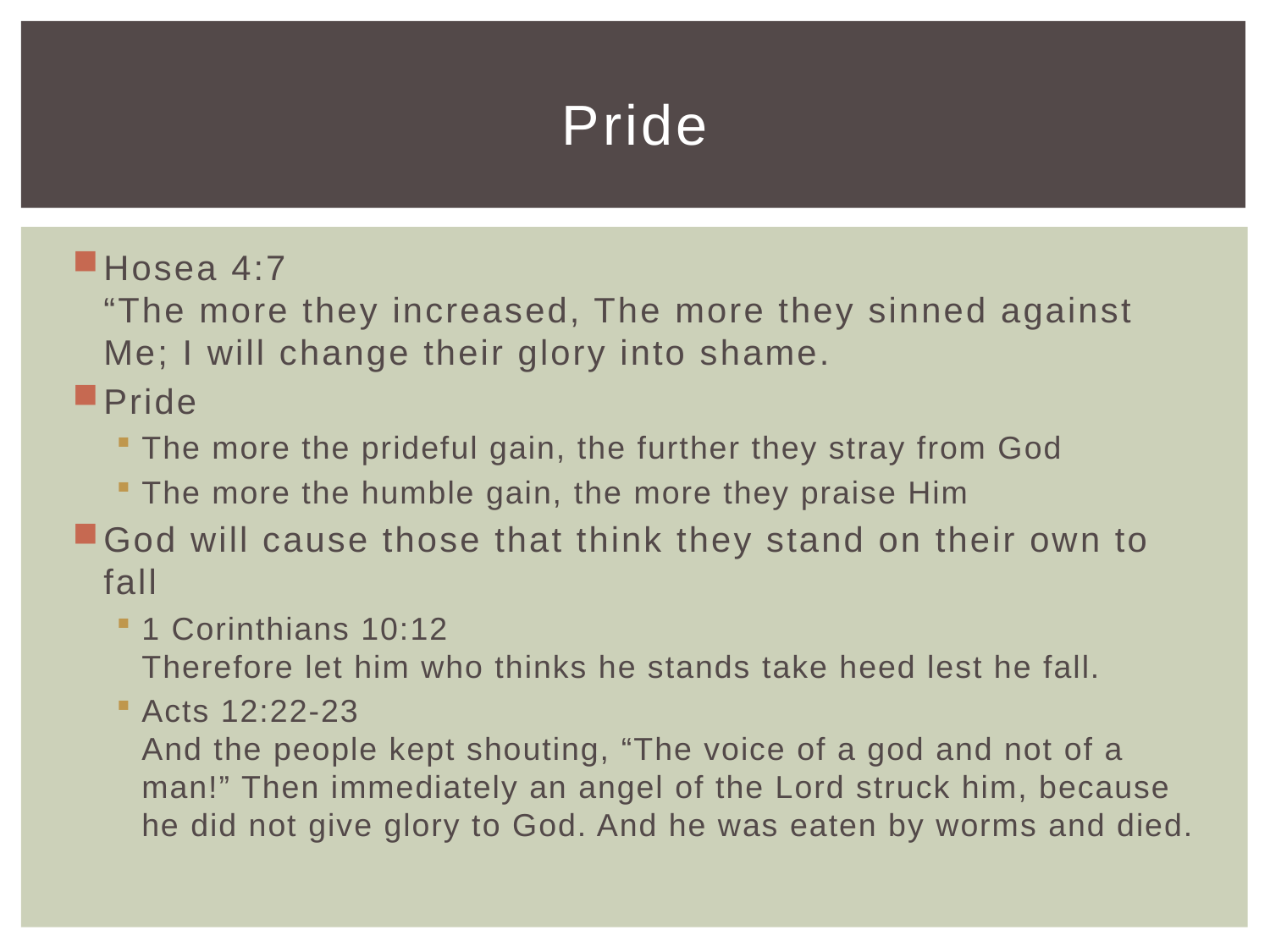

# Pride
Hosea 4:7
“The more they increased, The more they sinned against Me; I will change their glory into shame.
Pride
The more the prideful gain, the further they stray from God
The more the humble gain, the more they praise Him
God will cause those that think they stand on their own to fall
1 Corinthians 10:12
Therefore let him who thinks he stands take heed lest he fall.
Acts 12:22-23
And the people kept shouting, “The voice of a god and not of a man!” Then immediately an angel of the Lord struck him, because he did not give glory to God. And he was eaten by worms and died.